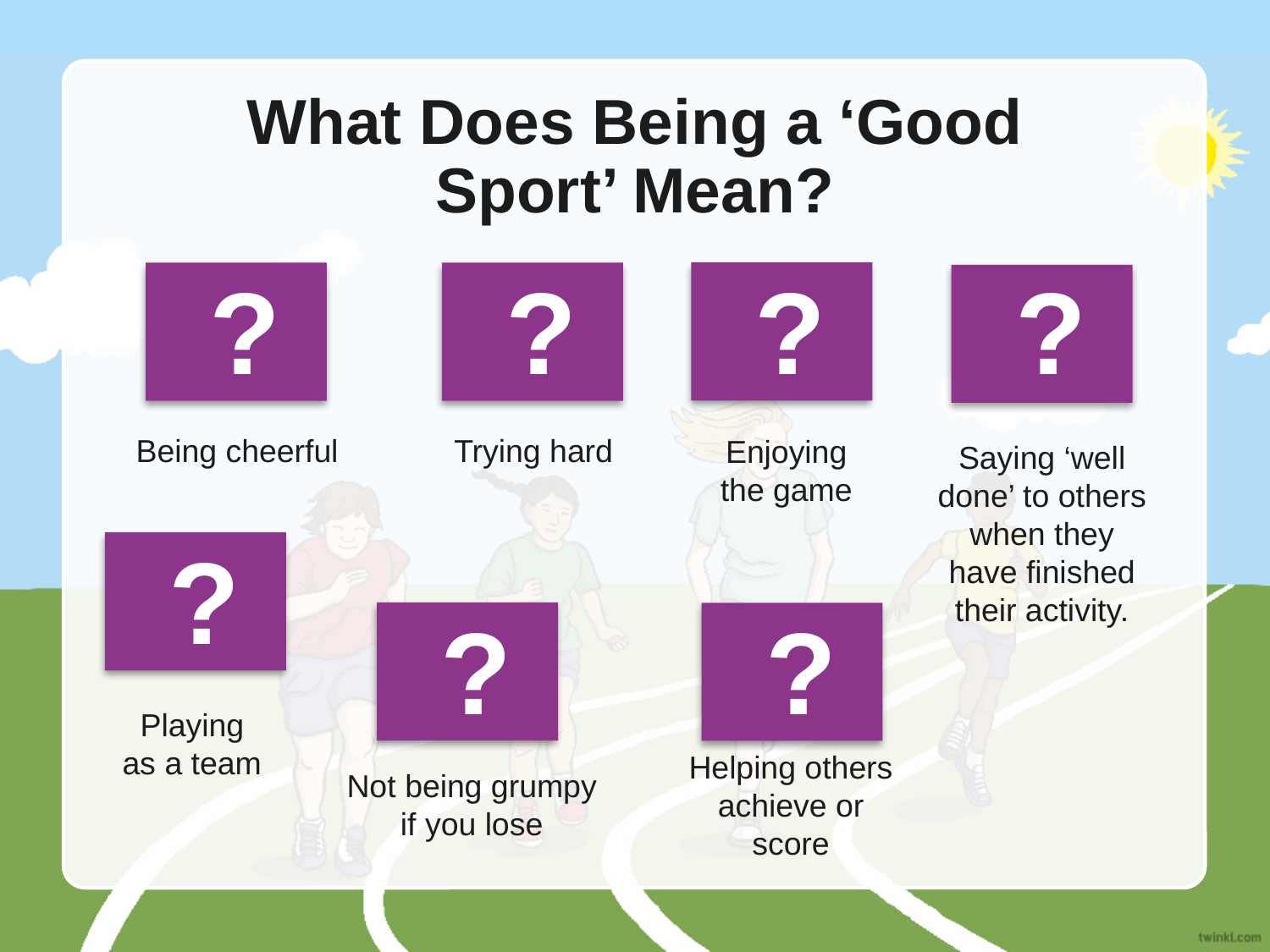

# What Does Being a ‘Good Sport’ Mean?
?

?

?

?

Enjoying the game
Being cheerful
Trying hard

Saying ‘well done’ to others when they have finished their activity.

?

?

?

Playing as a team

Not being grumpy if you lose
Helping others achieve or score